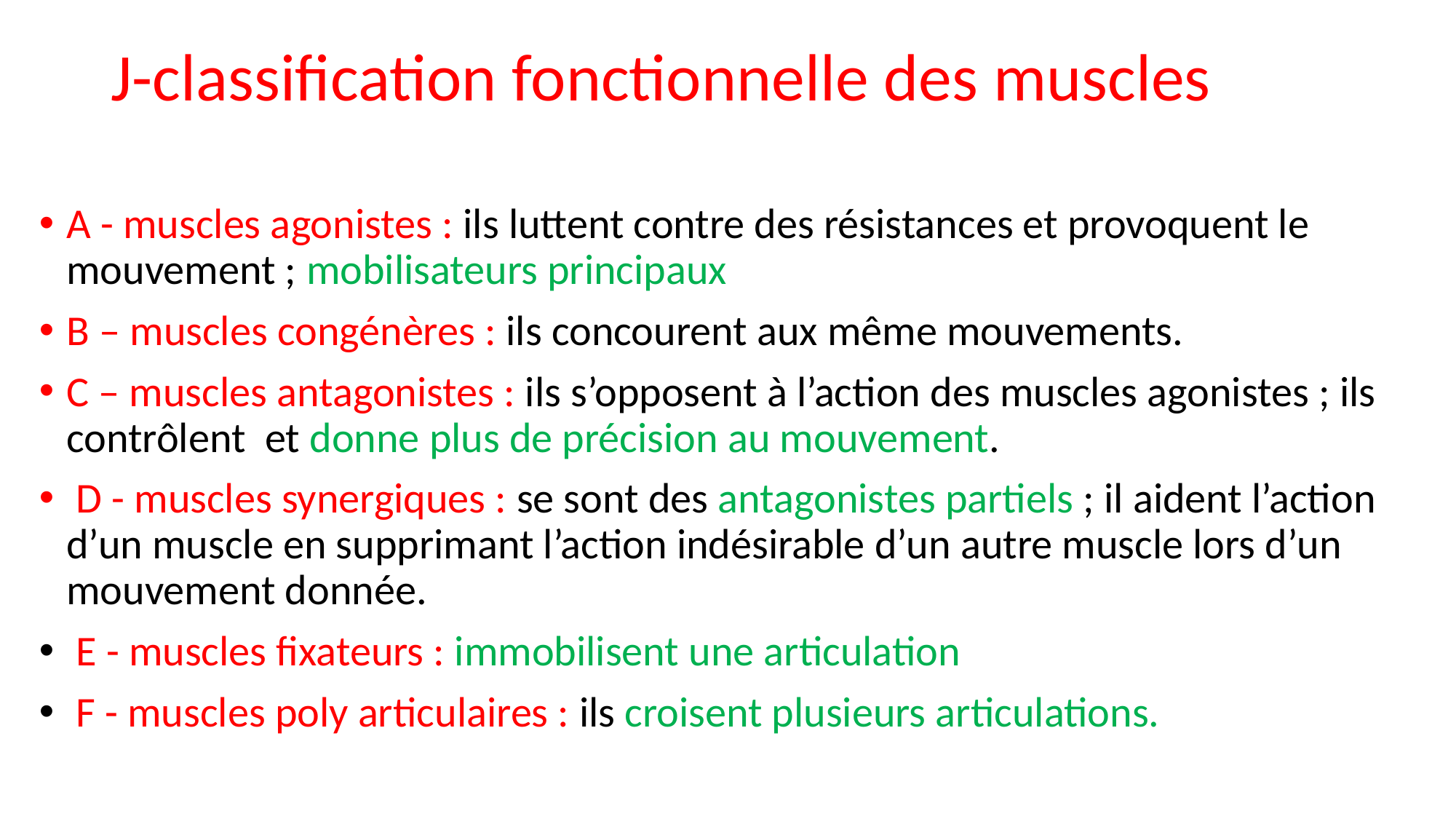

# J-classification fonctionnelle des muscles
A - muscles agonistes : ils luttent contre des résistances et provoquent le mouvement ; mobilisateurs principaux
B – muscles congénères : ils concourent aux même mouvements.
C – muscles antagonistes : ils s’opposent à l’action des muscles agonistes ; ils contrôlent  et donne plus de précision au mouvement.
 D - muscles synergiques : se sont des antagonistes partiels ; il aident l’action d’un muscle en supprimant l’action indésirable d’un autre muscle lors d’un mouvement donnée.
 E - muscles fixateurs : immobilisent une articulation
 F - muscles poly articulaires : ils croisent plusieurs articulations.